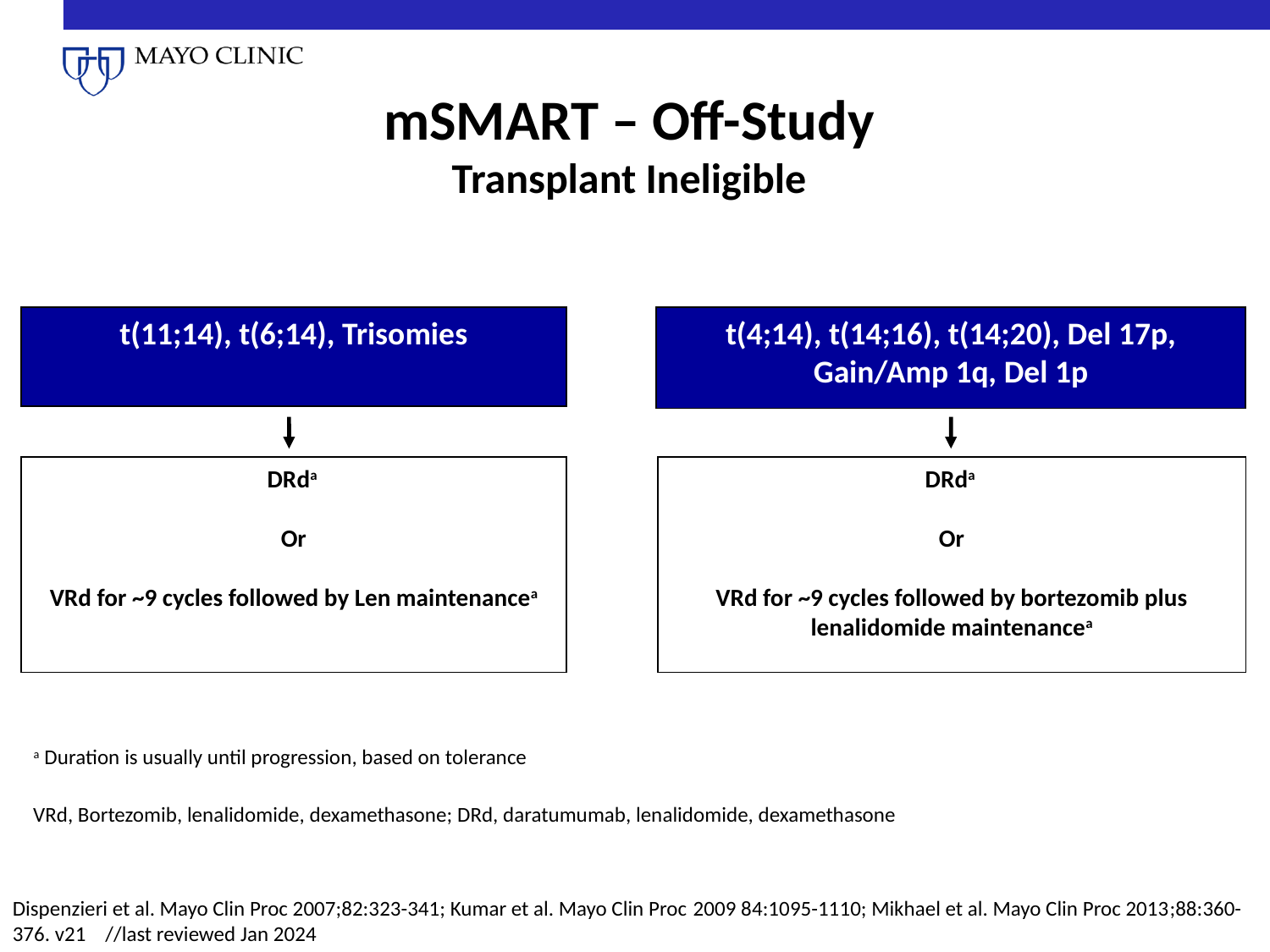

mSMART – Off-Study
Transplant Ineligible
t(11;14), t(6;14), Trisomies
t(4;14), t(14;16), t(14;20), Del 17p, Gain/Amp 1q, Del 1p

DRda

Or

VRd for ~9 cycles followed by Len maintenancea

DRda

Or

VRd for ~9 cycles followed by bortezomib plus lenalidomide maintenancea

a Duration is usually until progression, based on tolerance

VRd, Bortezomib, lenalidomide, dexamethasone; DRd, daratumumab, lenalidomide, dexamethasone
Dispenzieri et al. Mayo Clin Proc 2007;82:323-341; Kumar et al. Mayo Clin Proc 2009 84:1095-1110; Mikhael et al. Mayo Clin Proc 2013;88:360-376. v21    //last reviewed Jan 2024